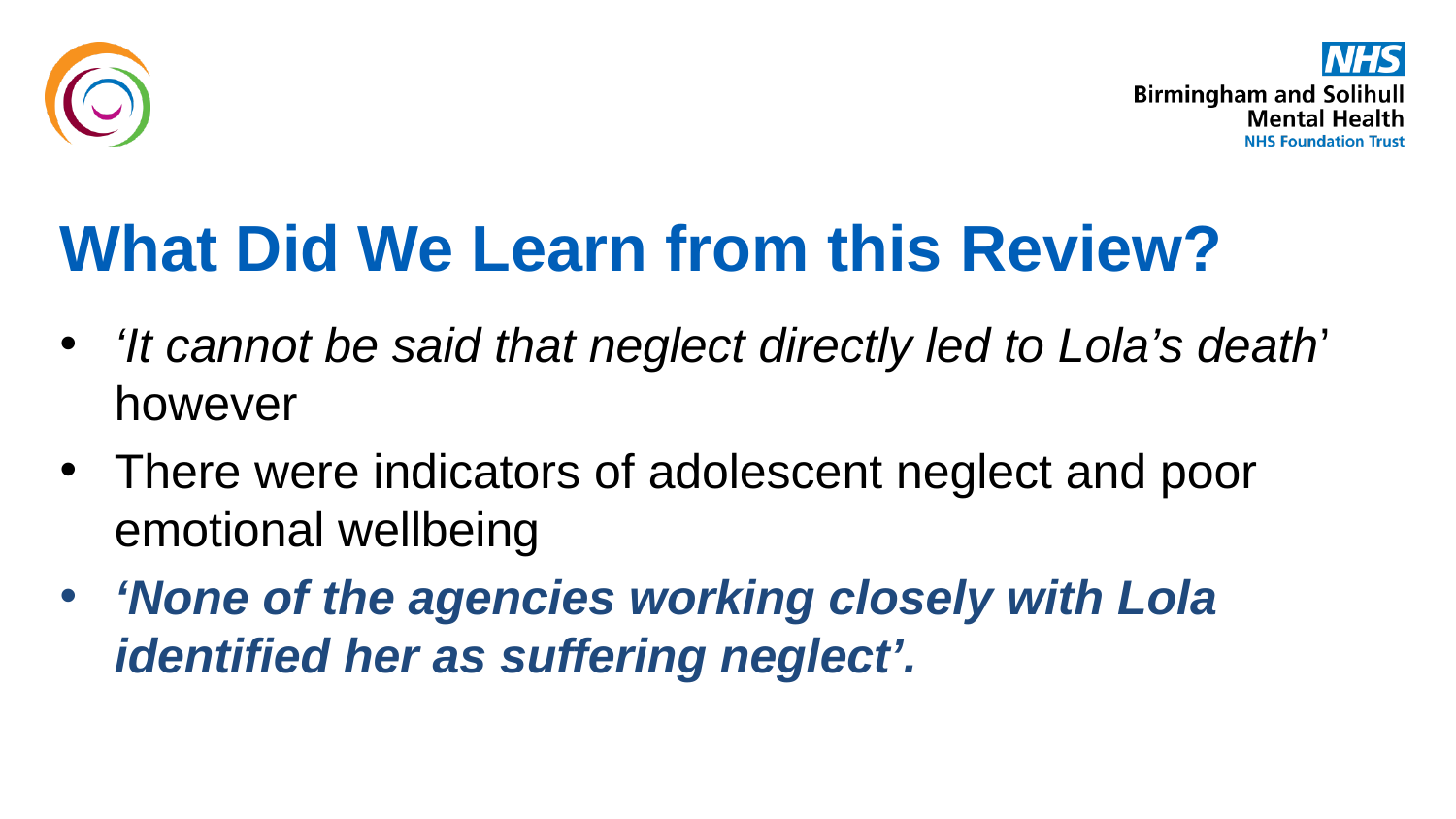

# What Did We Learn from this Review?
‘It cannot be said that neglect directly led to Lola’s death’ however
There were indicators of adolescent neglect and poor emotional wellbeing
‘None of the agencies working closely with Lola identified her as suffering neglect’.